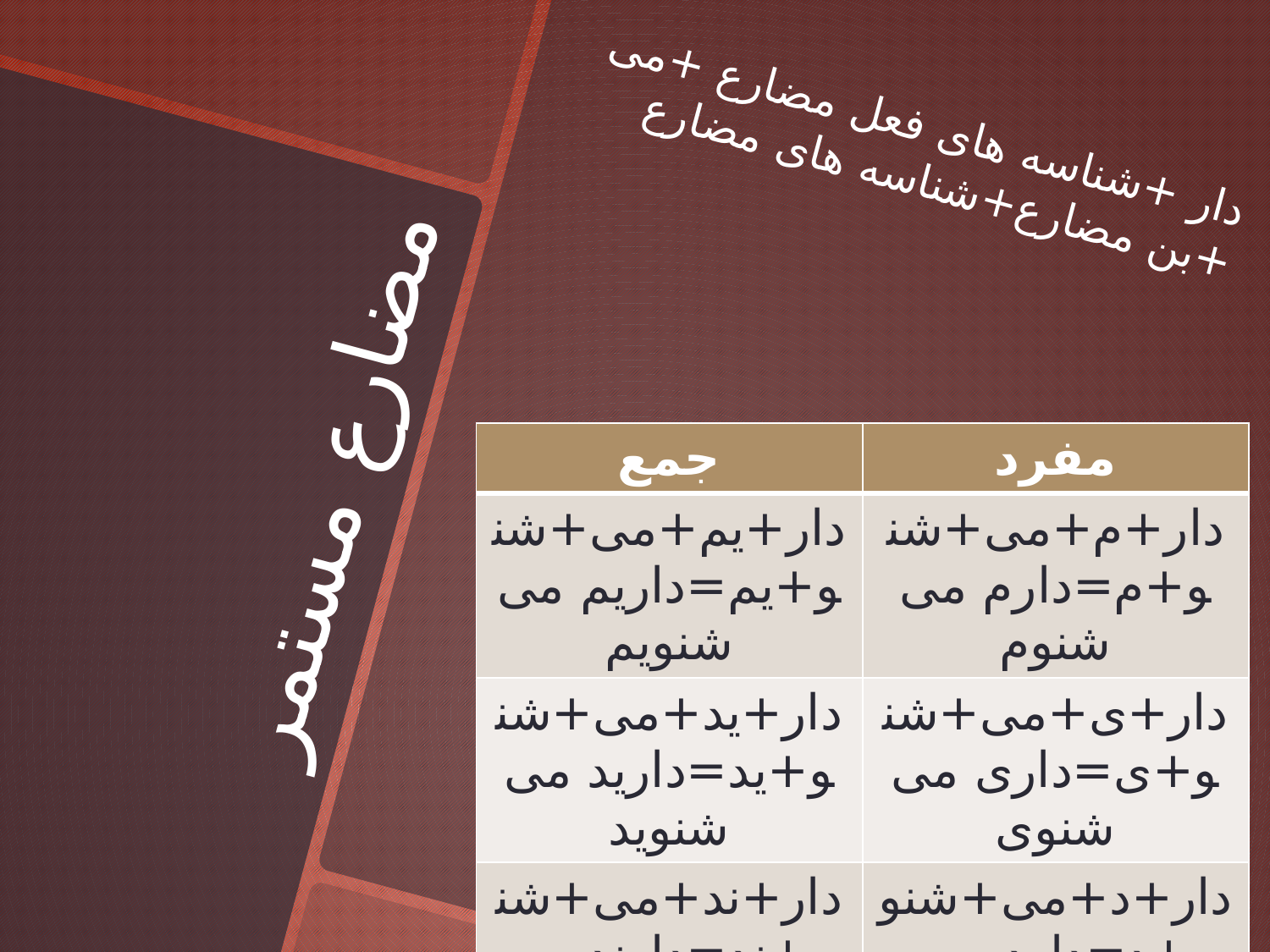

دار +شناسه های فعل مضارع +می +بن مضارع+شناسه های مضارع

# مضارع مستمر
| جمع | مفرد |
| --- | --- |
| دار+یم+می+شنو+یم=داریم می شنویم | دار+م+می+شنو+م=دارم می شنوم |
| دار+ید+می+شنو+ید=دارید می شنوید | دار+ی+می+شنو+ی=داری می شنوی |
| دار+ند+می+شنو+ند=دارند می شنوند | دار+د+می+شنو+د=دارد می شنود |